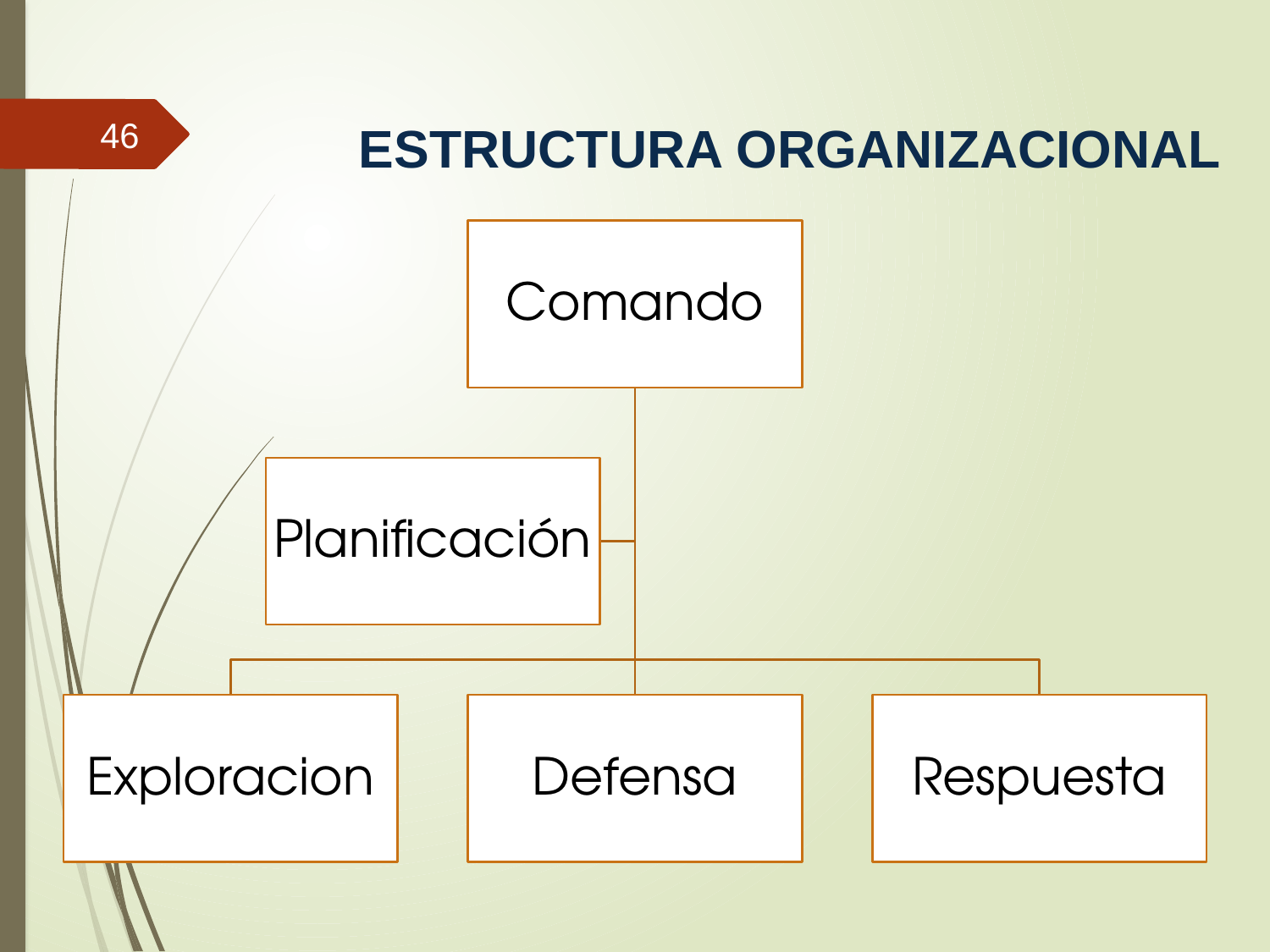

ESTRUCTURA ORGANIZACIONAL
46
Comando
Exploracion
Defensa
Respuesta
Planificación